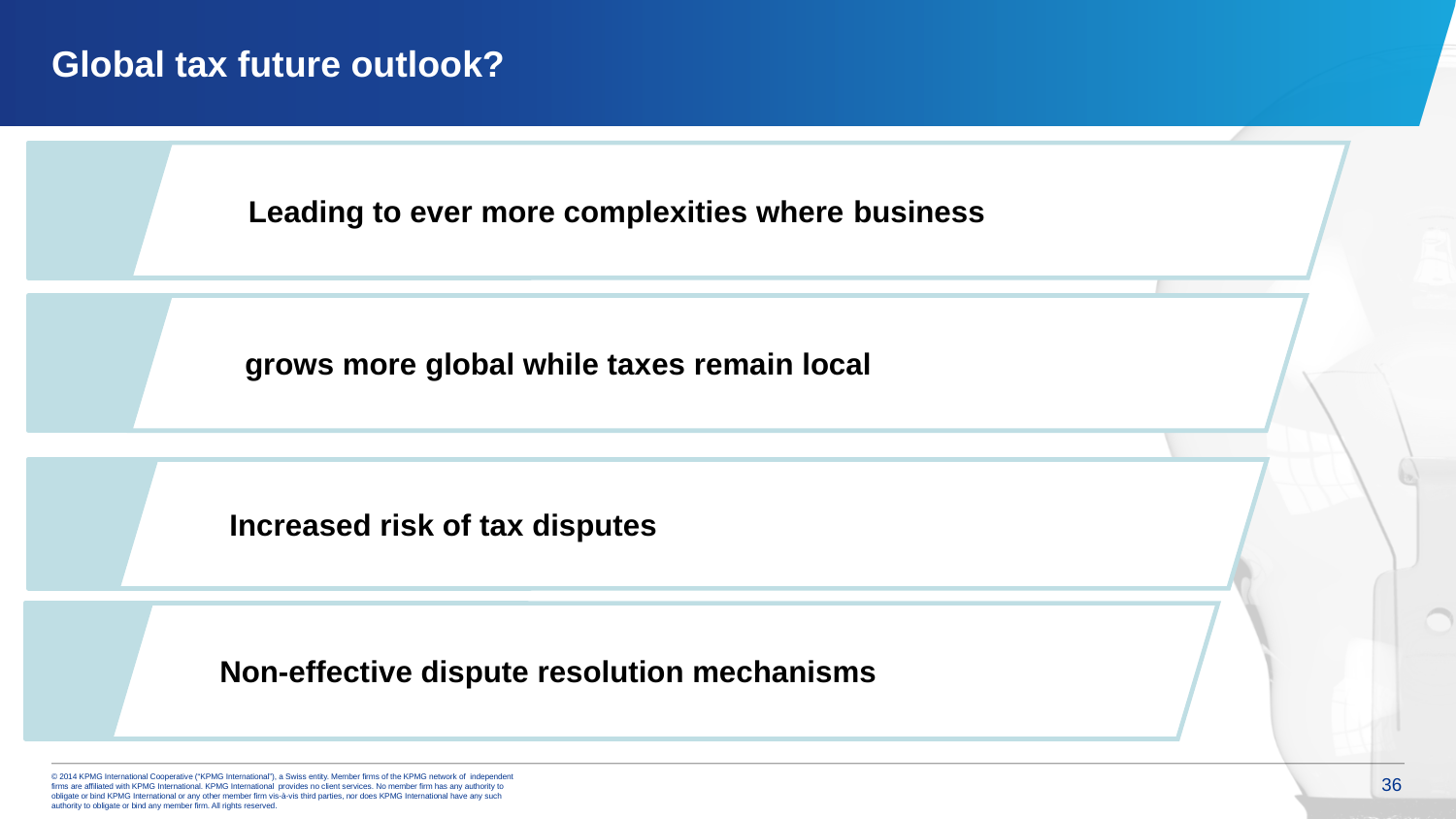

# Global tax future outlook?

Leading to ever more complexities where business

grows more global while taxes remain local

Increased risk of tax disputes

Non-effective dispute resolution mechanisms